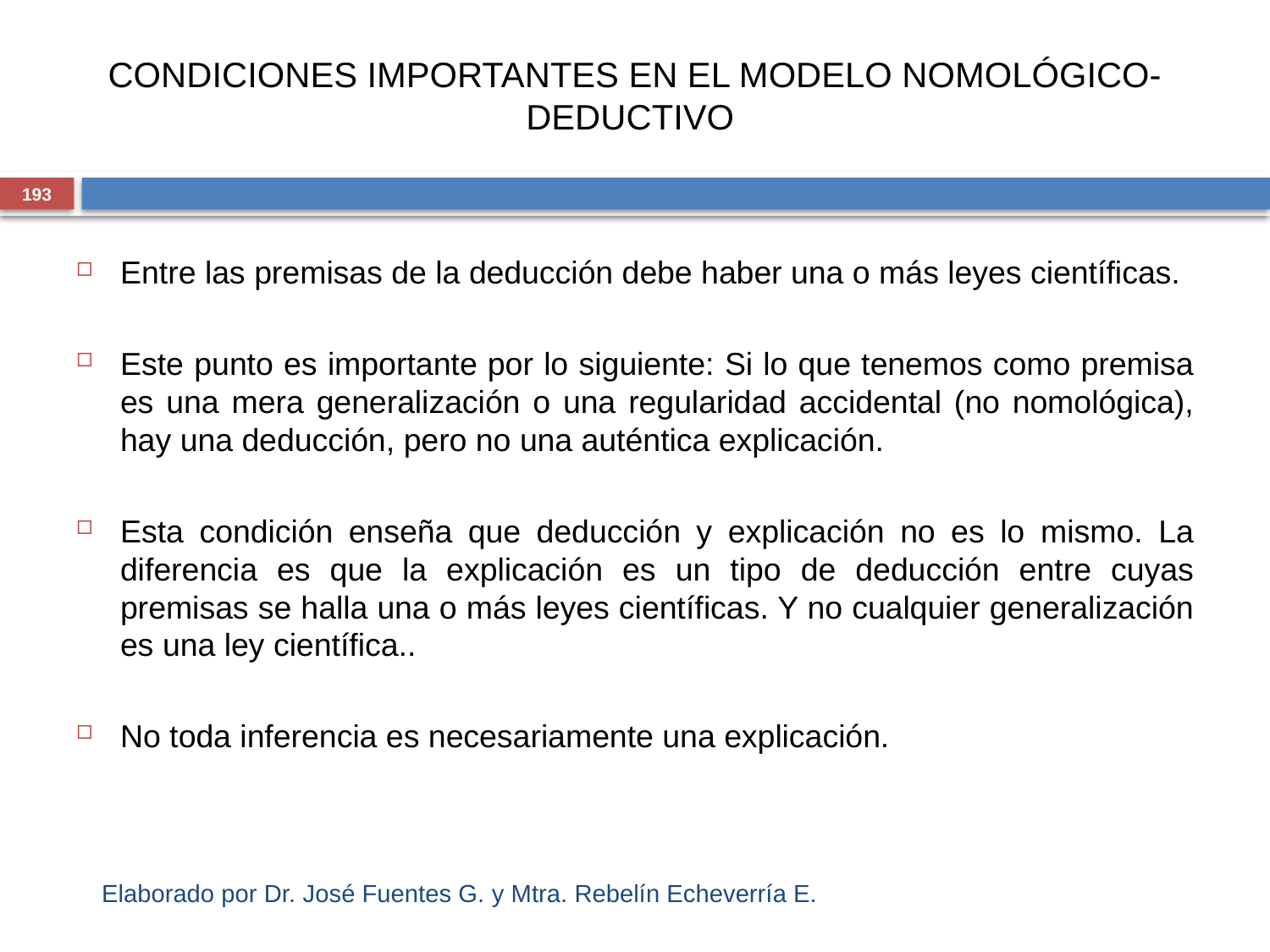

CONDICIONES IMPORTANTES EN EL MODELO NOMOLÓGICO-DEDUCTIVO
193
Entre las premisas de la deducción debe haber una o más leyes científicas.

Este punto es importante por lo siguiente: Si lo que tenemos como premisa es una mera generalización o una regularidad accidental (no nomológica), hay una deducción, pero no una auténtica explicación.

Esta condición enseña que deducción y explicación no es lo mismo. La diferencia es que la explicación es un tipo de deducción entre cuyas premisas se halla una o más leyes científicas. Y no cualquier generalización es una ley científica..

No toda inferencia es necesariamente una explicación.

Elaborado por Dr. José Fuentes G. y Mtra. Rebelín Echeverría E.